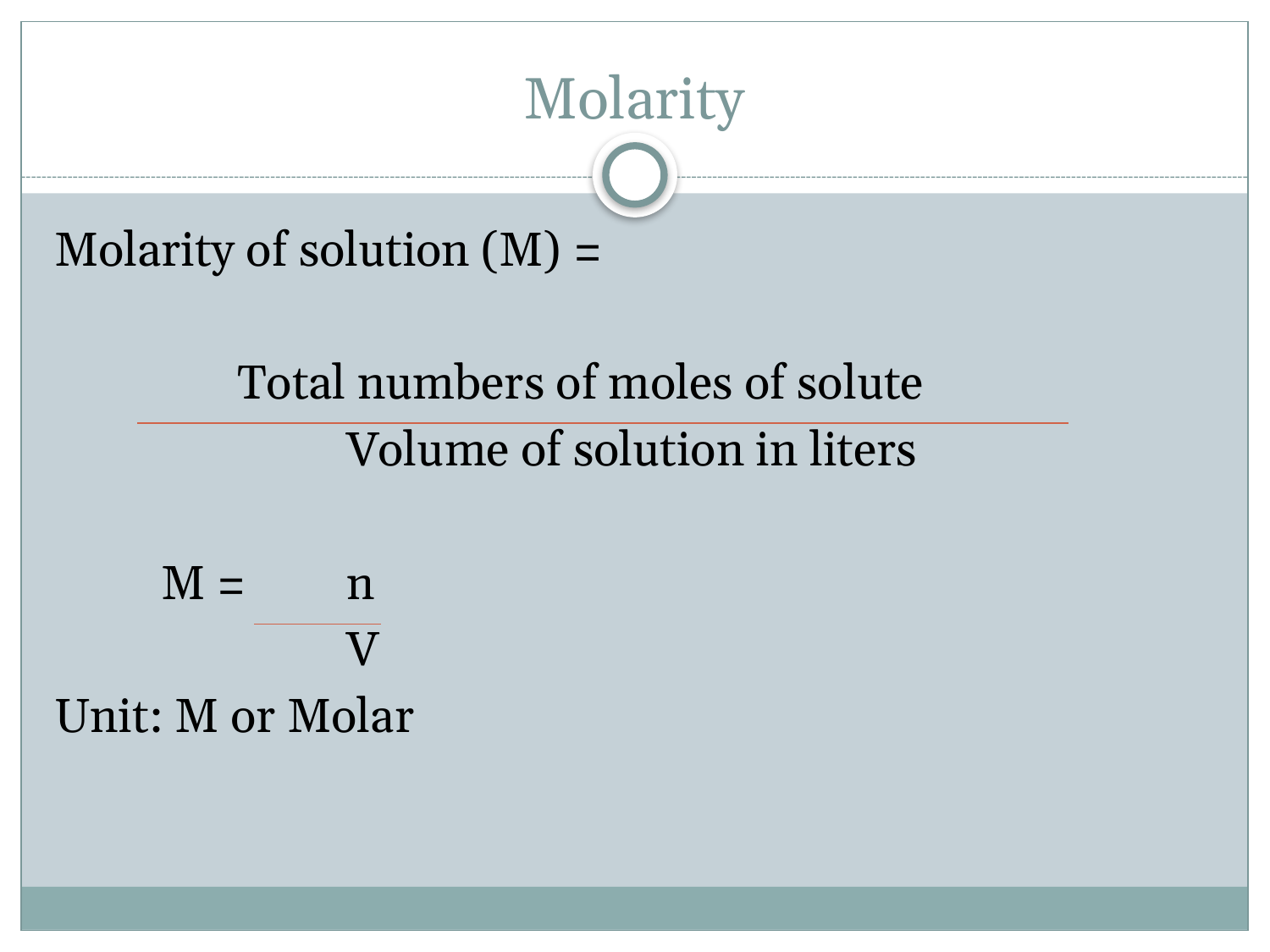

# Molarity
Molarity of solution (M) =

                Total numbers of moles of solute
			Volume of solution in liters

	      M = 	n
			V
Unit: M or Molar